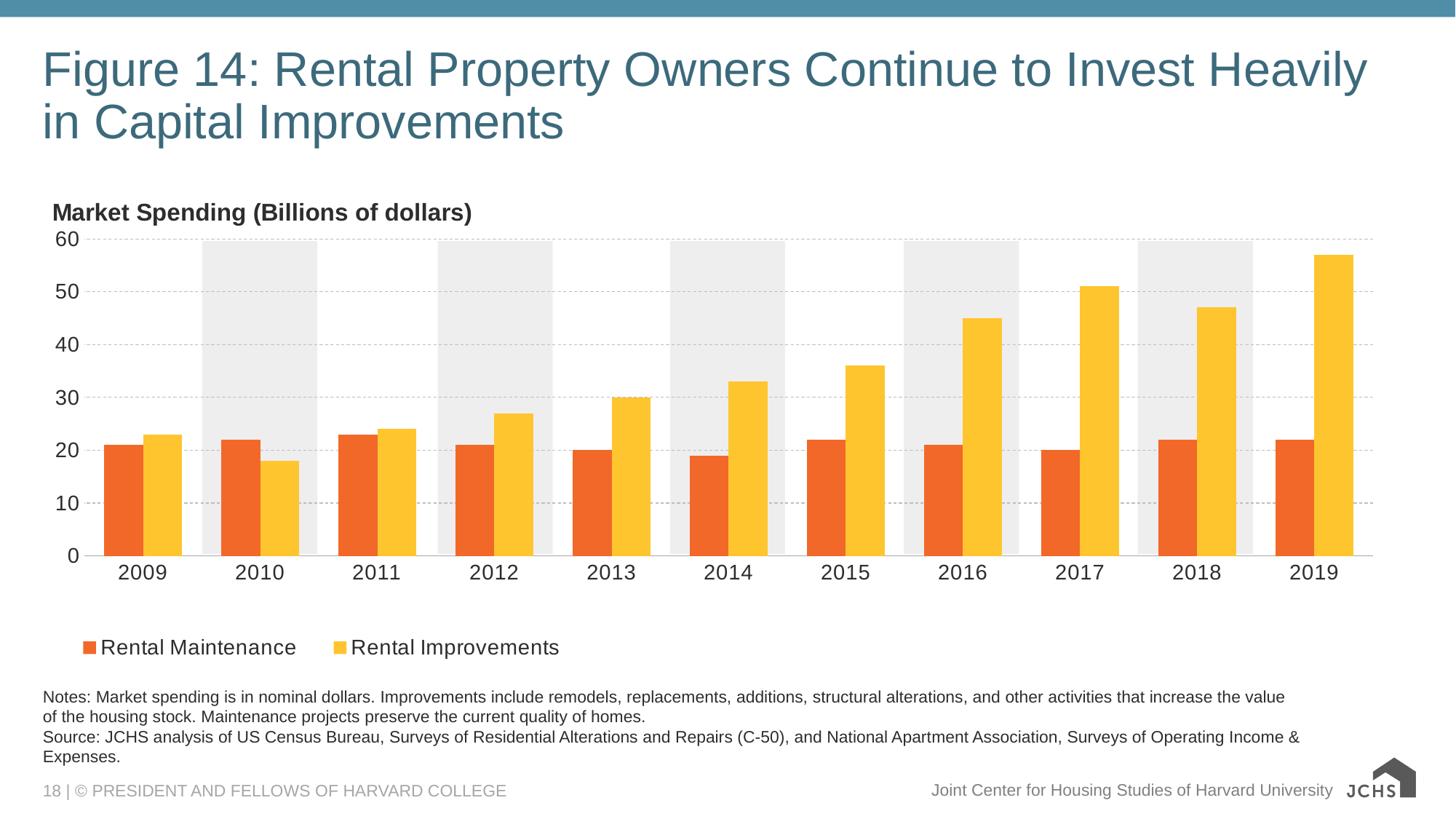

# Figure 14: Rental Property Owners Continue to Invest Heavily in Capital Improvements

### Chart: Market Spending (Billions of dollars)

| Category | Rental Maintenance | Rental Improvements |
|---|---|---|
| 2009 | 21.0 | 23.0 |
| 2010 | 22.0 | 18.0 |
| 2011 | 23.0 | 24.0 |
| 2012 | 21.0 | 27.0 |
| 2013 | 20.0 | 30.0 |
| 2014 | 19.0 | 33.0 |
| 2015 | 22.0 | 36.0 |
| 2016 | 21.0 | 45.0 |
| 2017 | 20.0 | 51.0 |
| 2018 | 22.0 | 47.0 |
| 2019 | 22.0 | 57.0 |

Notes: Market spending is in nominal dollars. Improvements include remodels, replacements, additions, structural alterations, and other activities that increase the value of the housing stock. Maintenance projects preserve the current quality of homes.
Source: JCHS analysis of US Census Bureau, Surveys of Residential Alterations and Repairs (C-50), and National Apartment Association, Surveys of Operating Income & Expenses.